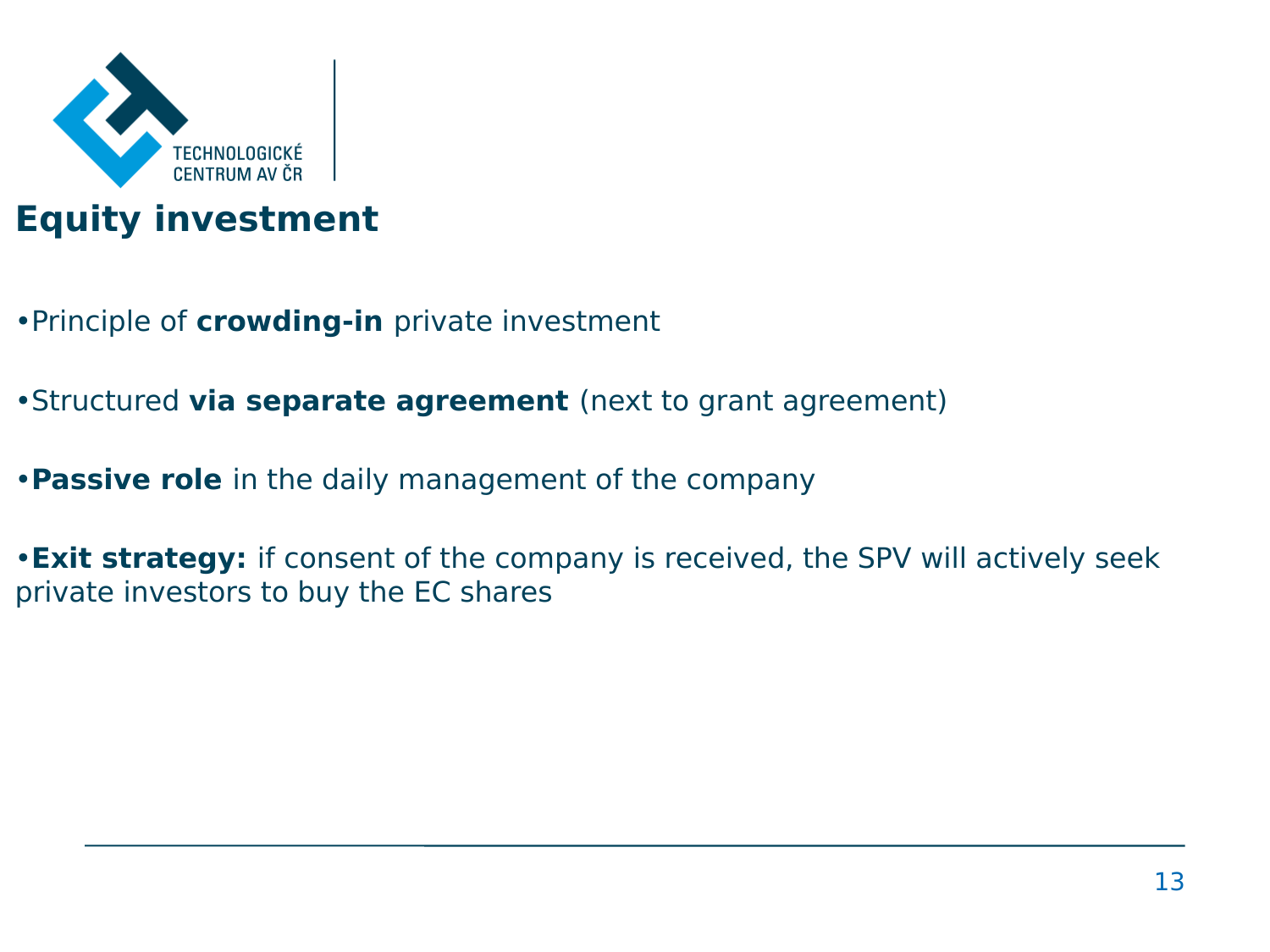

#
Equity investment

•Principle of crowding-in private investment

•Structured via separate agreement (next to grant agreement)

•Passive role in the daily management of the company

•Exit strategy: if consent of the company is received, the SPV will actively seek private investors to buy the EC shares

-
13